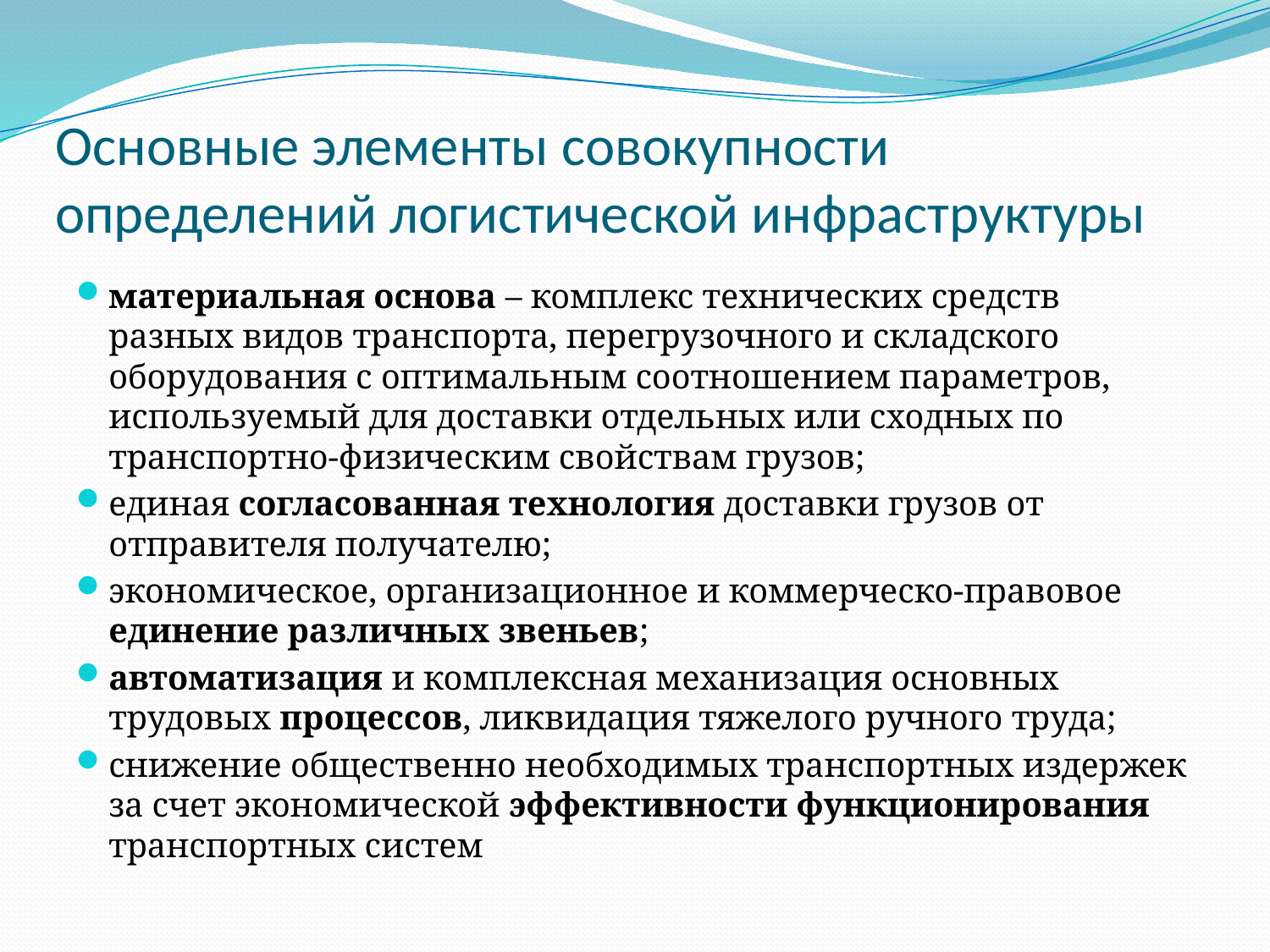

# Основные элементы совокупности определений логистической инфраструктуры
материальная основа – комплекс технических средств разных видов транспорта, перегрузочного и складского оборудования с оптимальным соотношением параметров, используемый для доставки отдельных или сходных по транспортно-физическим свойствам грузов;
единая согласованная технология доставки грузов от отправителя получателю;
экономическое, организационное и коммерческо-правовое единение различных звеньев;
автоматизация и комплексная механизация основных трудовых процессов, ликвидация тяжелого ручного труда;
снижение общественно необходимых транспортных издержек за счет экономической эффективности функционирования транспортных систем